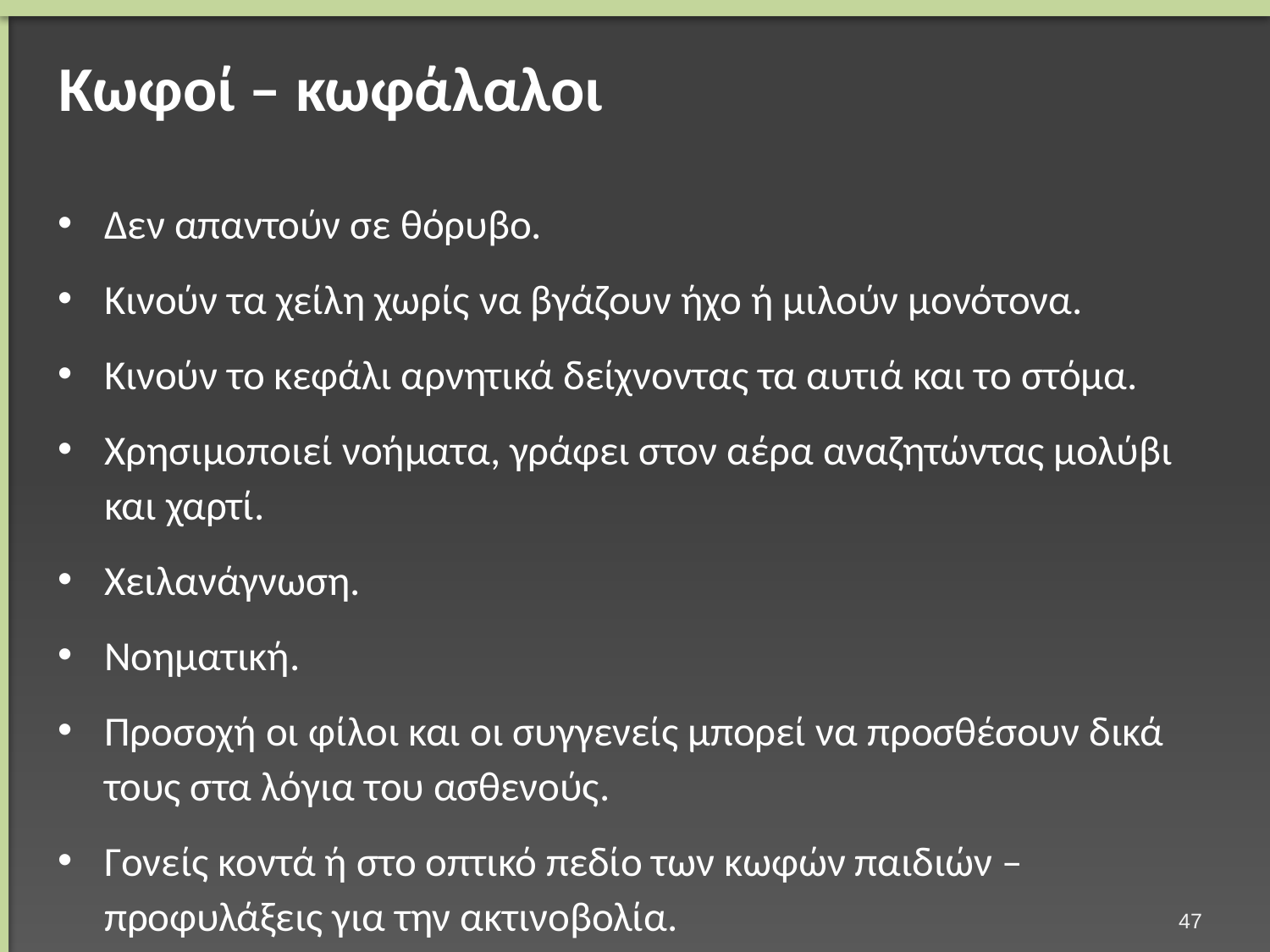

# Κωφοί – κωφάλαλοι
Δεν απαντούν σε θόρυβο.
Κινούν τα χείλη χωρίς να βγάζουν ήχο ή μιλούν μονότονα.
Κινούν το κεφάλι αρνητικά δείχνοντας τα αυτιά και το στόμα.
Χρησιμοποιεί νοήματα, γράφει στον αέρα αναζητώντας μολύβι και χαρτί.
Χειλανάγνωση.
Νοηματική.
Προσοχή οι φίλοι και οι συγγενείς μπορεί να προσθέσουν δικά τους στα λόγια του ασθενούς.
Γονείς κοντά ή στο οπτικό πεδίο των κωφών παιδιών –προφυλάξεις για την ακτινοβολία.
47